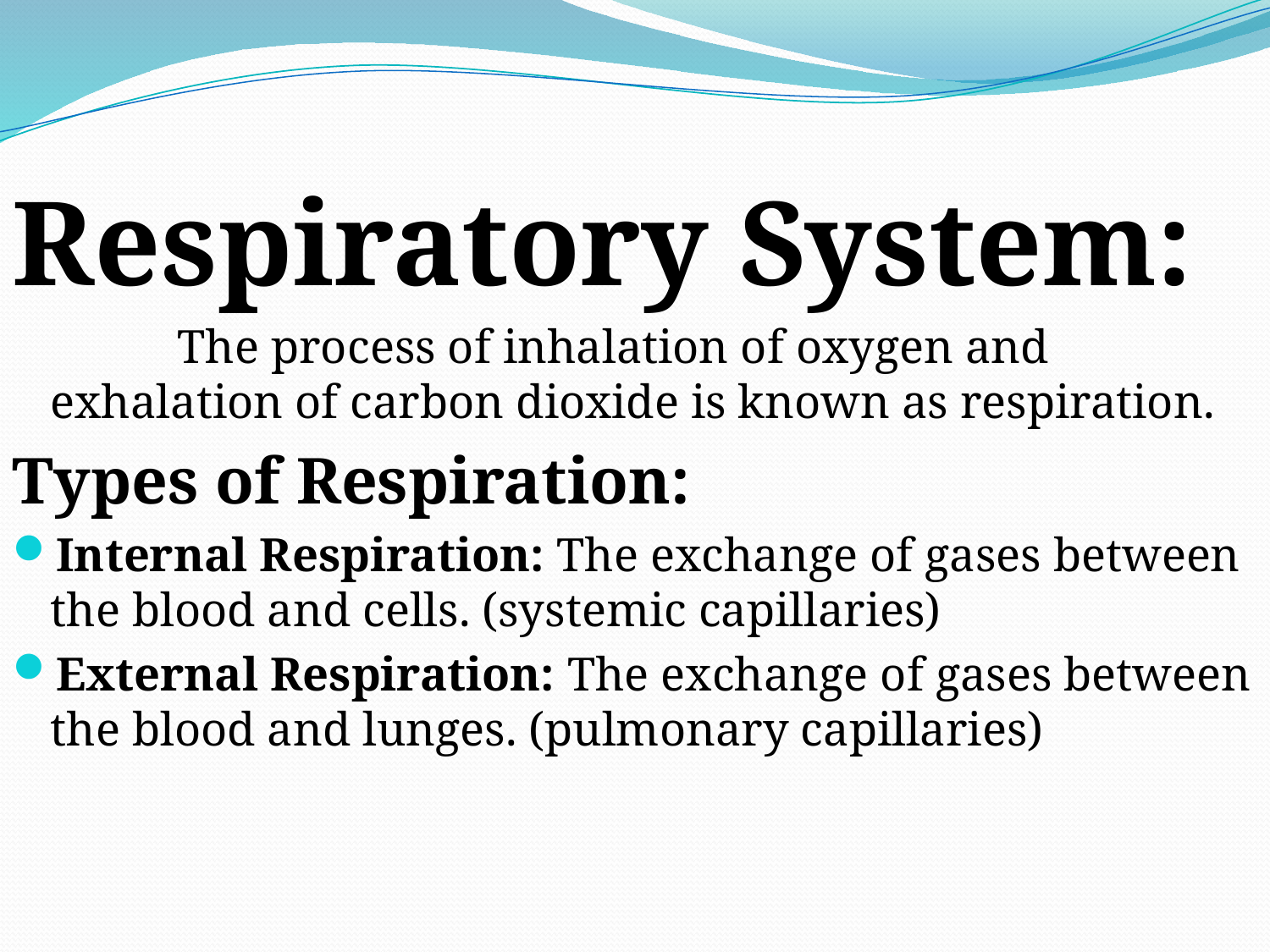

Respiratory System:
		The process of inhalation of oxygen and exhalation of carbon dioxide is known as respiration.
Types of Respiration:
Internal Respiration: The exchange of gases between the blood and cells. (systemic capillaries)
External Respiration: The exchange of gases between the blood and lunges. (pulmonary capillaries)